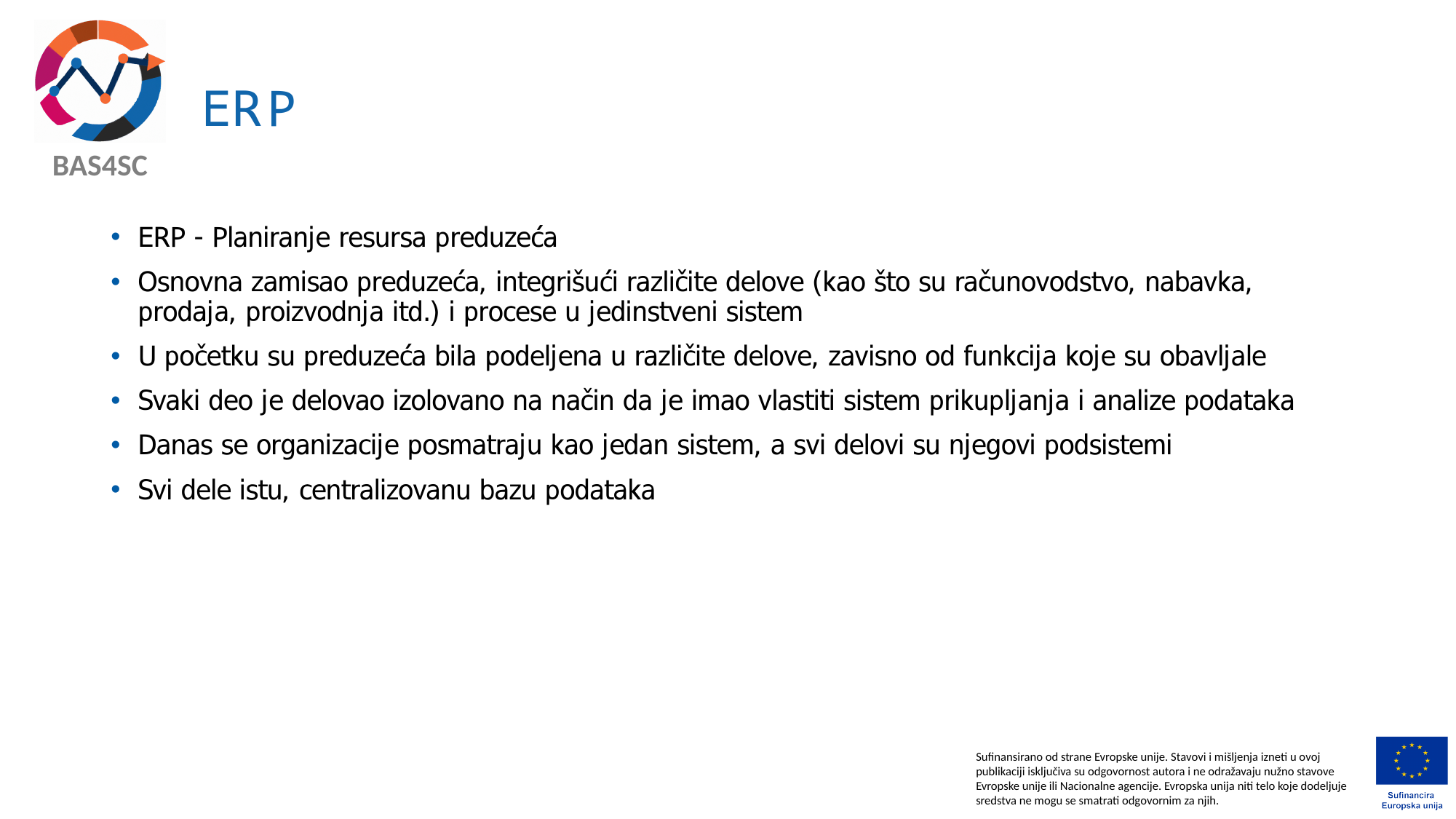

# ERP
ERP - Planiranje resursa preduzeća
Osnovna zamisao preduzeća, integrišući različite delove (kao što su računovodstvo, nabavka, prodaja, proizvodnja itd.) i procese u jedinstveni sistem
U početku su preduzeća bila podeljena u različite delove, zavisno od funkcija koje su obavljale
Svaki deo je delovao izolovano na način da je imao vlastiti sistem prikupljanja i analize podataka
Danas se organizacije posmatraju kao jedan sistem, a svi delovi su njegovi podsistemi
Svi dele istu, centralizovanu bazu podataka